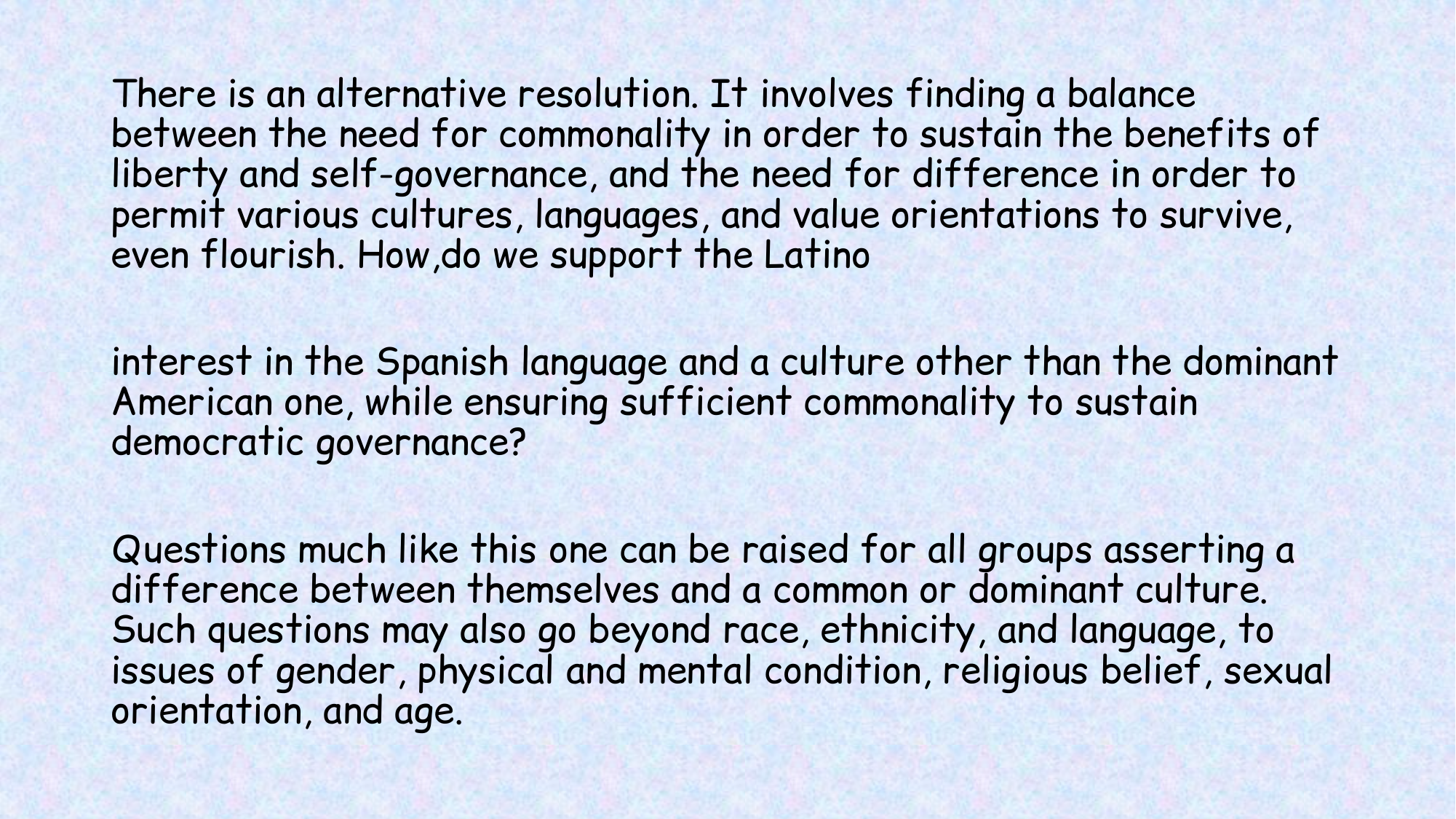

There is an alternative resolution. It involves finding a balance between the need for commonality in order to sustain the benefits of liberty and self-governance, and the need for difference in order to permit various cultures, languages, and value orientations to survive, even flourish. How,do we support the Latino

interest in the Spanish language and a culture other than the dominant American one, while ensuring sufficient commonality to sustain democratic governance?

Questions much like this one can be raised for all groups asserting a difference between themselves and a common or dominant culture. Such questions may also go beyond race, ethnicity, and language, to issues of gender, physical and mental condition, religious belief, sexual orientation, and age.